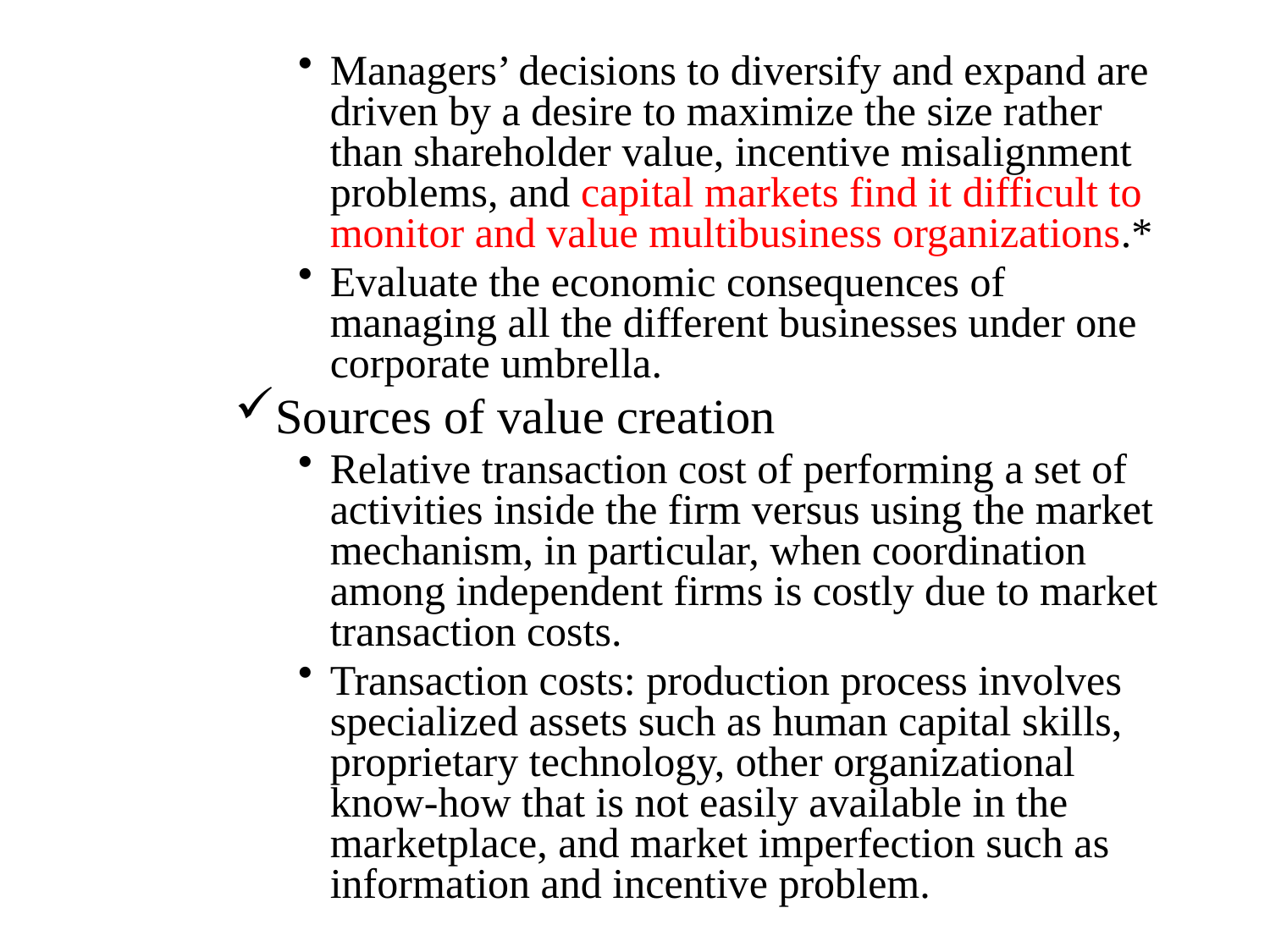

Managers’ decisions to diversify and expand are driven by a desire to maximize the size rather than shareholder value, incentive misalignment problems, and capital markets find it difficult to monitor and value multibusiness organizations.*
Evaluate the economic consequences of managing all the different businesses under one corporate umbrella.
Sources of value creation
Relative transaction cost of performing a set of activities inside the firm versus using the market mechanism, in particular, when coordination among independent firms is costly due to market transaction costs.
Transaction costs: production process involves specialized assets such as human capital skills, proprietary technology, other organizational know-how that is not easily available in the marketplace, and market imperfection such as information and incentive problem.